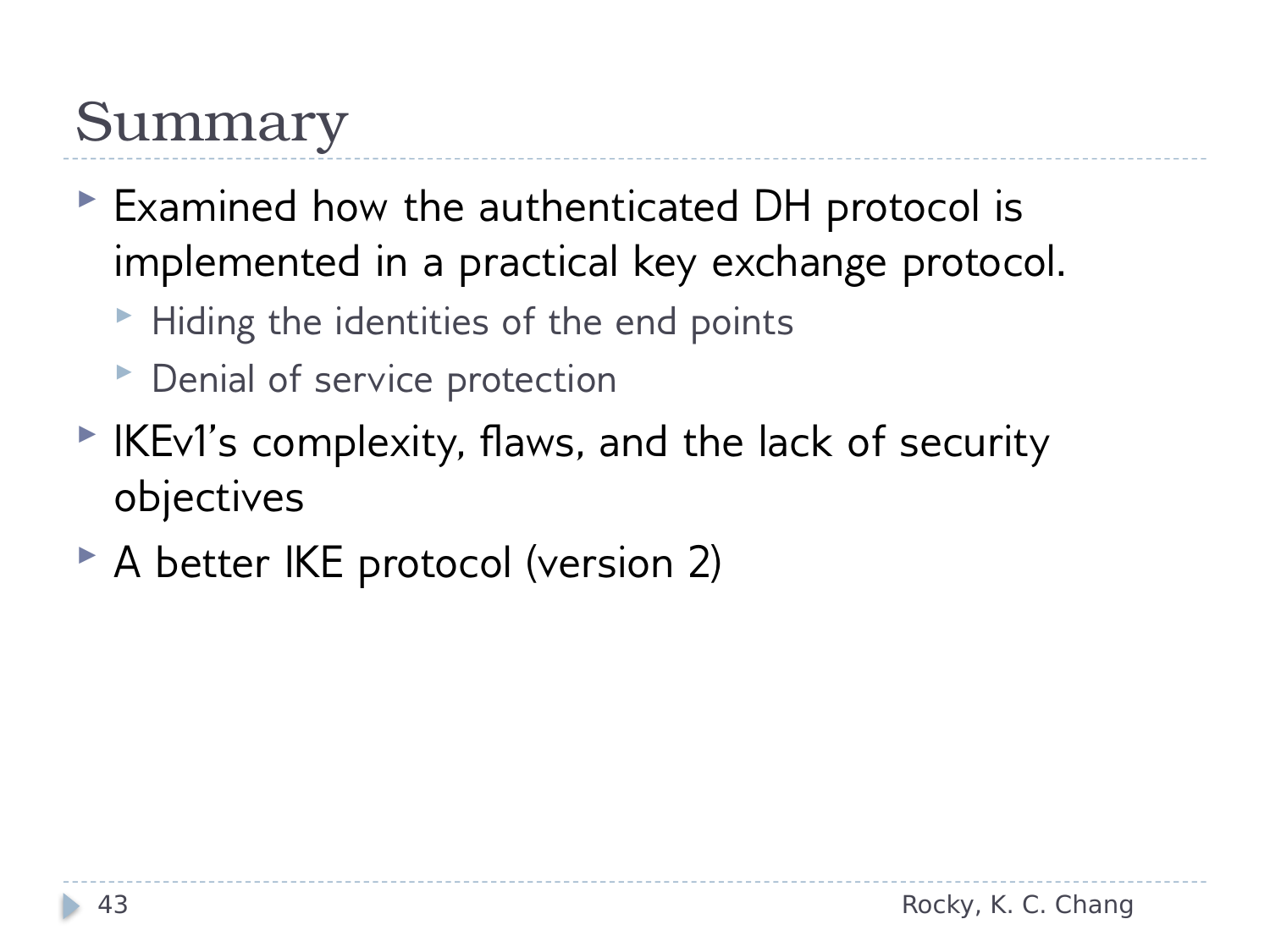

# Summary
Examined how the authenticated DH protocol is implemented in a practical key exchange protocol.
Hiding the identities of the end points
Denial of service protection
IKEv1’s complexity, flaws, and the lack of security objectives
A better IKE protocol (version 2)
43
Rocky, K. C. Chang